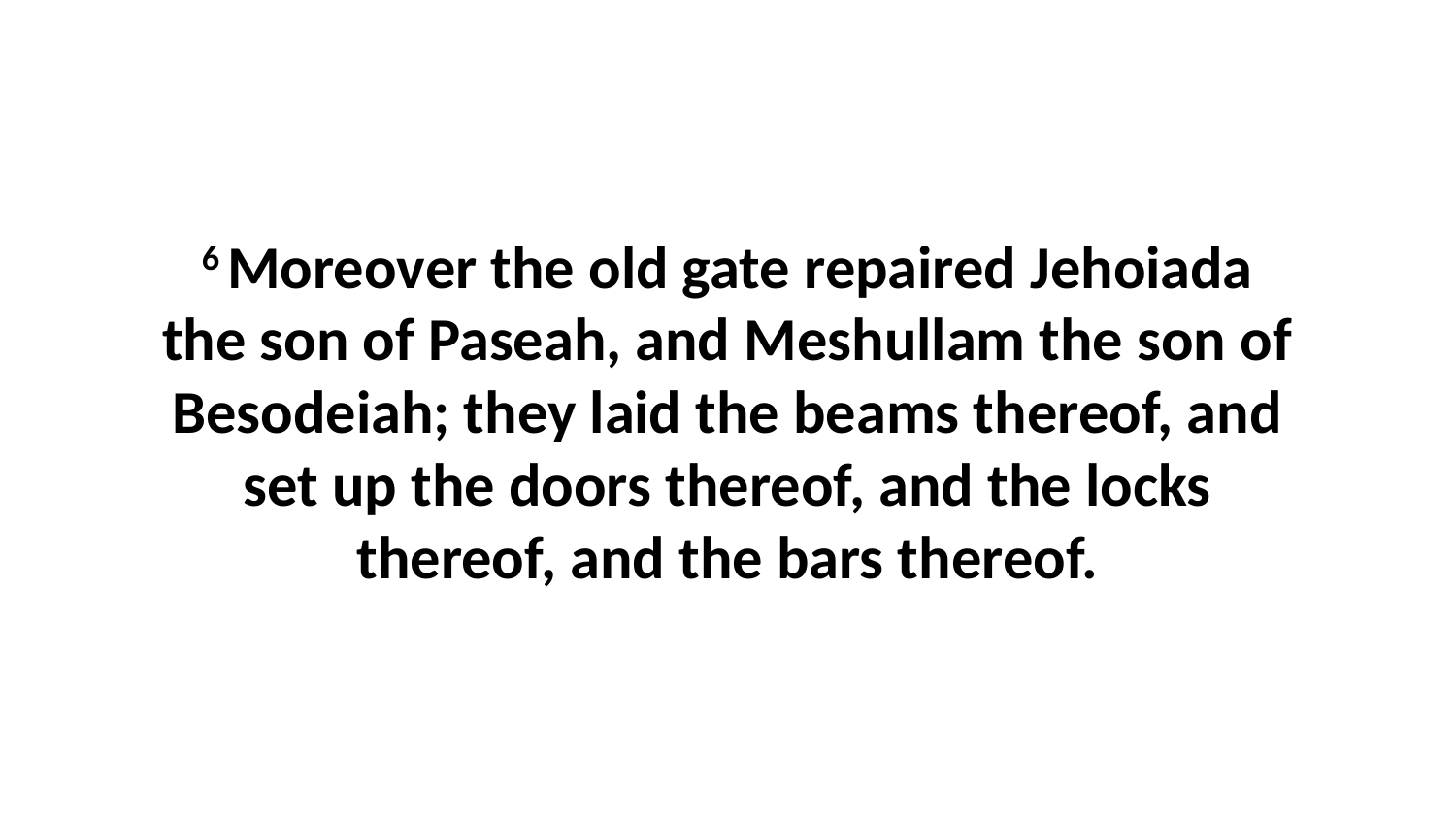

6 Moreover the old gate repaired Jehoiada the son of Paseah, and Meshullam the son of Besodeiah; they laid the beams thereof, and set up the doors thereof, and the locks thereof, and the bars thereof.